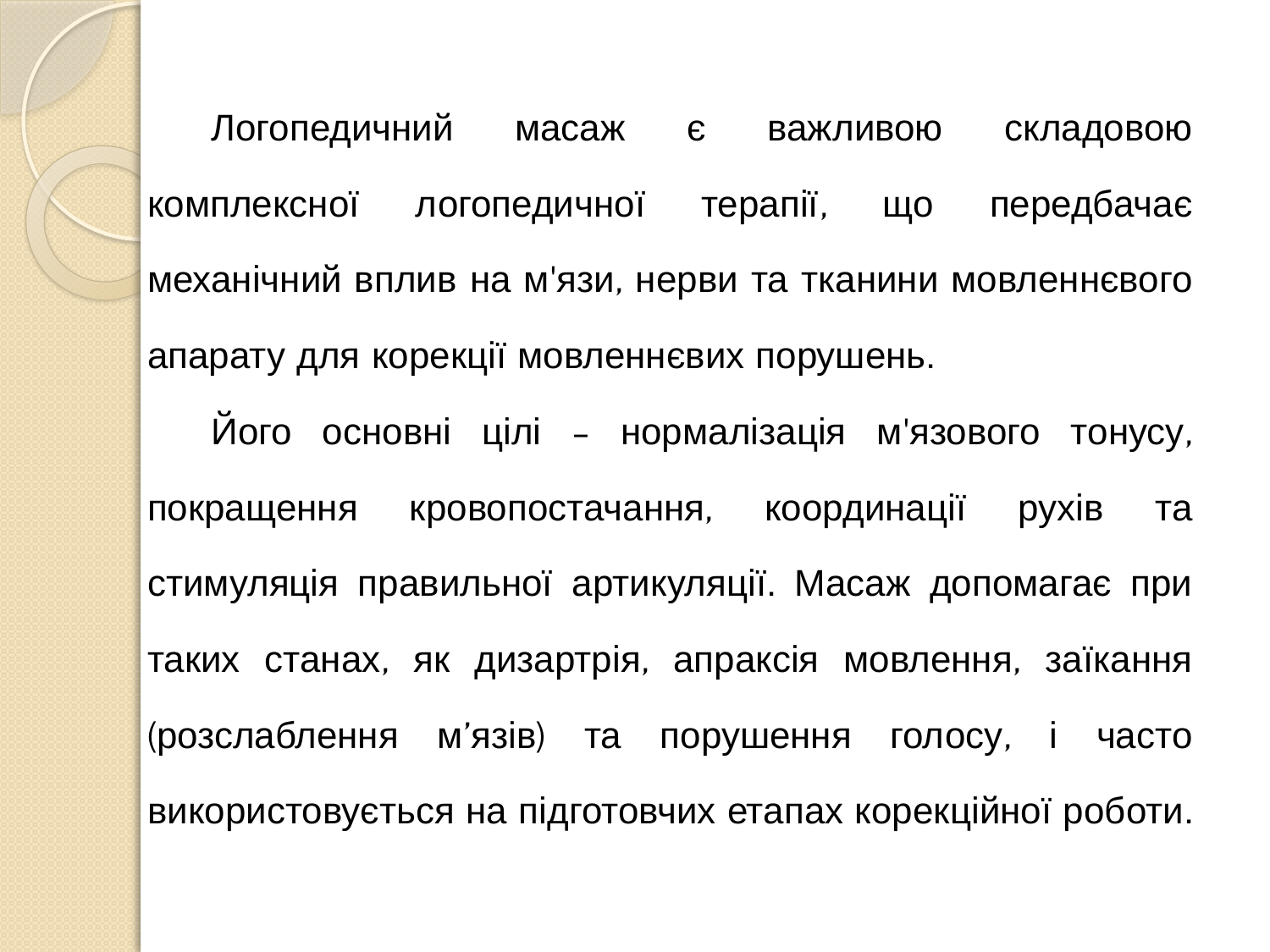

Логопедичний масаж є важливою складовою комплексної логопедичної терапії, що передбачає механічний вплив на м'язи, нерви та тканини мовленнєвого апарату для корекції мовленнєвих порушень.
Його основні цілі – нормалізація м'язового тонусу, покращення кровопостачання, координації рухів та стимуляція правильної артикуляції. Масаж допомагає при таких станах, як дизартрія, апраксія мовлення, заїкання (розслаблення м’язів) та порушення голосу, і часто використовується на підготовчих етапах корекційної роботи.